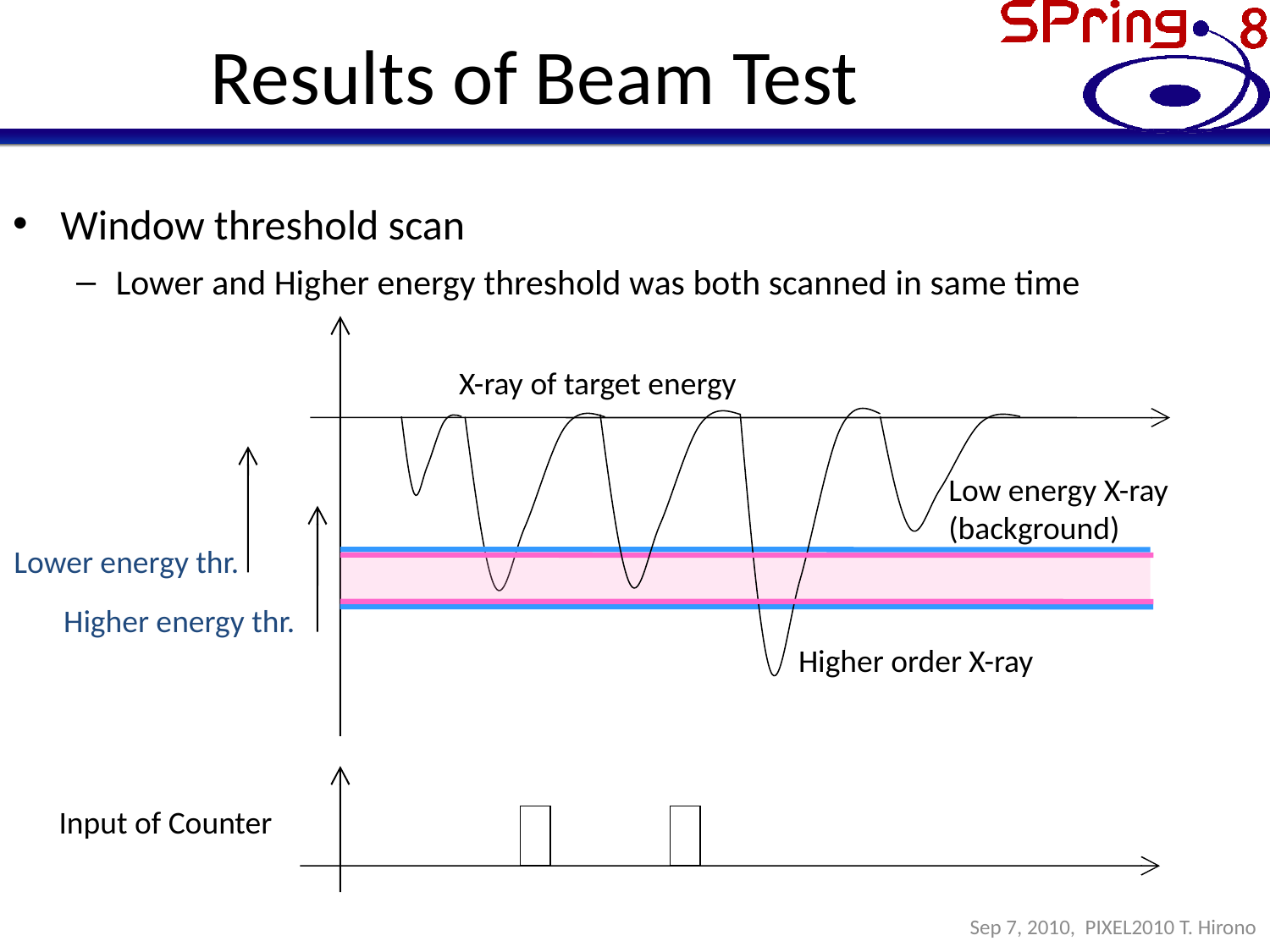

# Results of Beam Test
Window threshold scan
Lower and Higher energy threshold was both scanned in same time

X-ray of target energy

Low energy X-ray
(background)

Lower energy thr.

Higher energy thr.

Higher order X-ray

Input of Counter

Sep 7, 2010,  PIXEL2010 T. Hirono